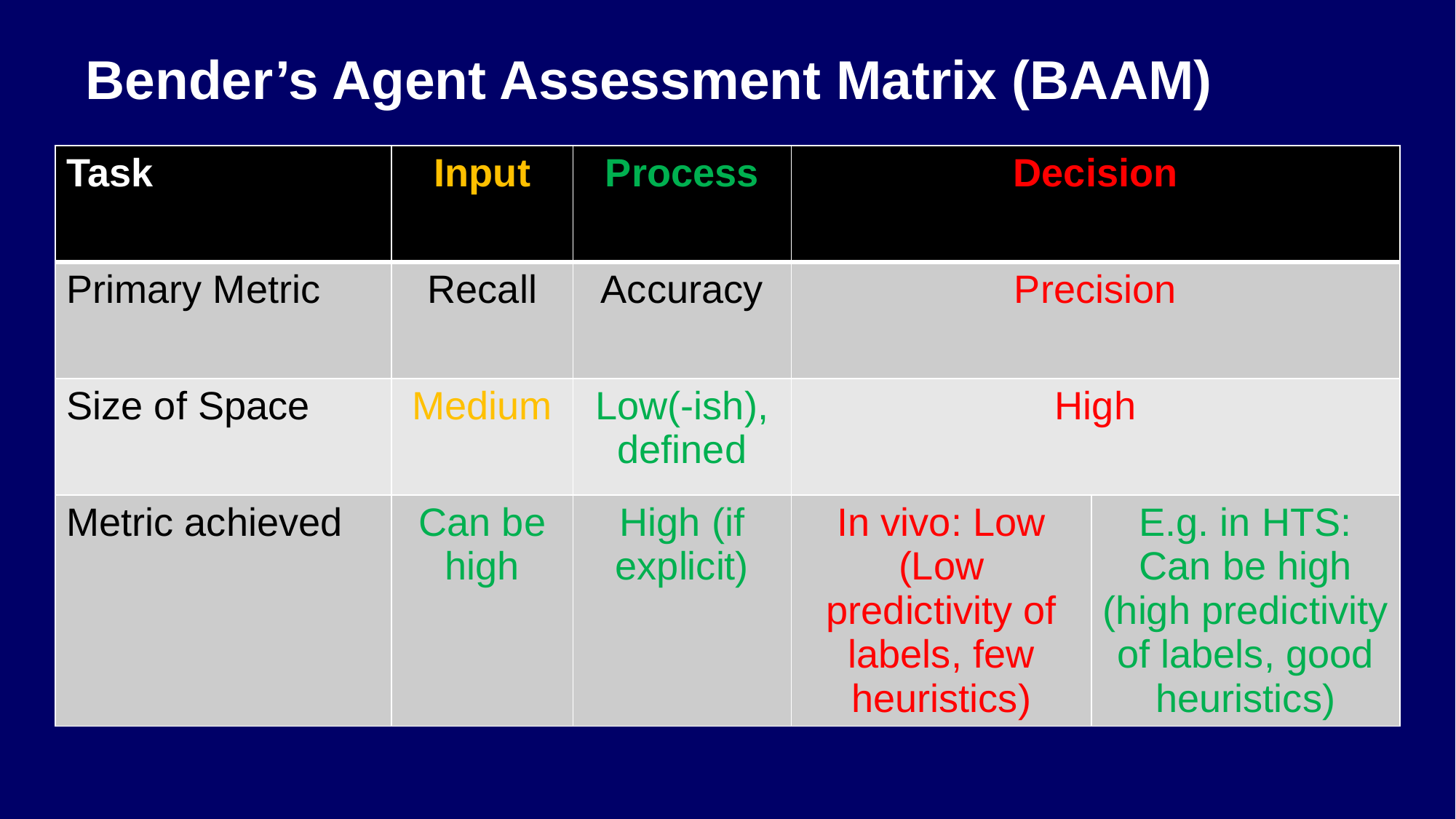

# Bender’s Agent Assessment Matrix (BAAM)
| Task | Input | Process | Decision |  |
| --- | --- | --- | --- | --- |
| Primary Metric | Recall | Accuracy | Precision |  |
| Size of Space | Medium | Low(-ish), defined | High |  |
| Metric achieved | Can be high | High (if explicit) | In vivo: Low (Low predictivity of labels, few heuristics) | E.g. in HTS: Can be high (high predictivity of labels, good heuristics) |